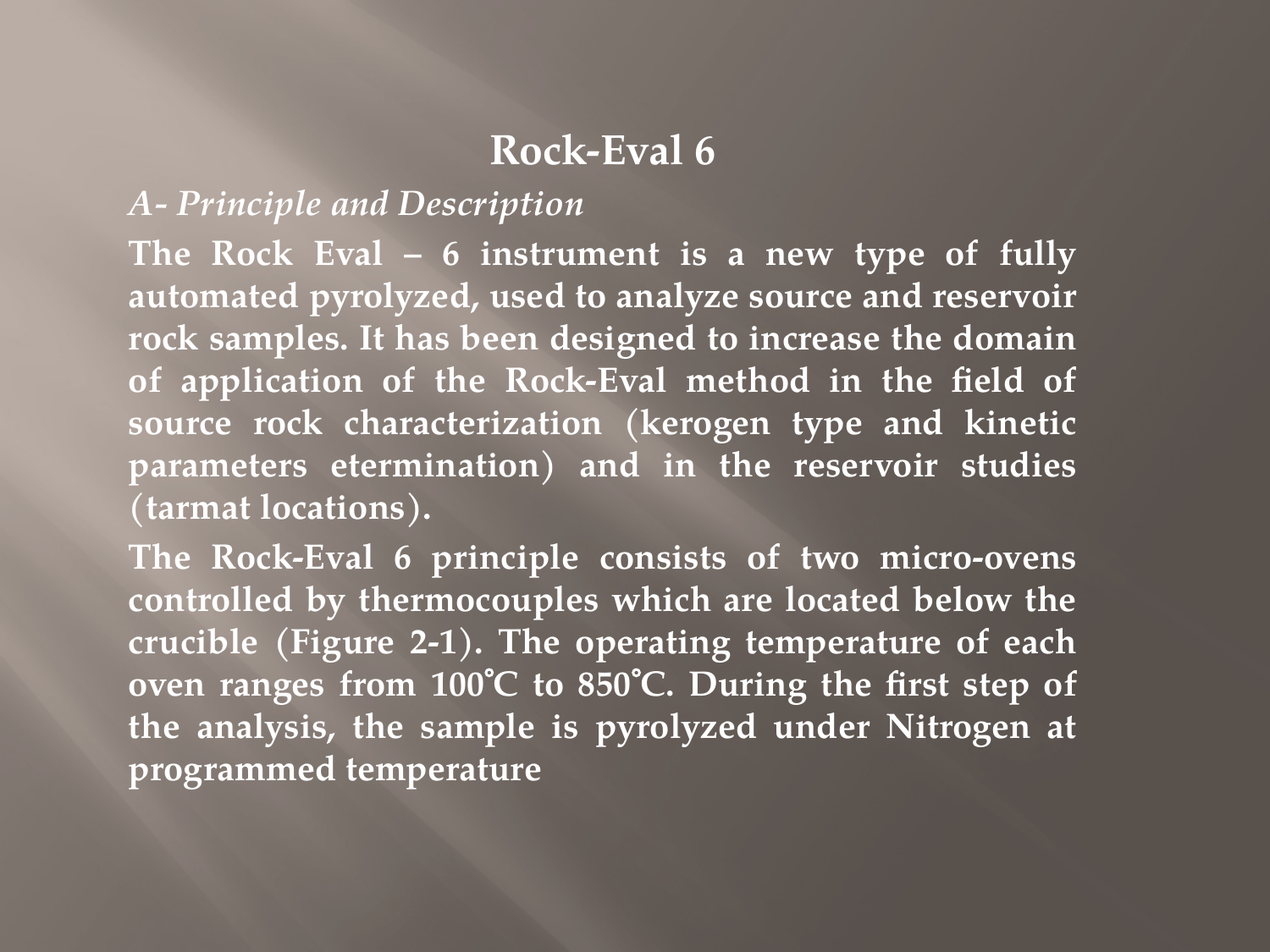

Rock-Eval 6
A- Principle and Description
The Rock Eval – 6 instrument is a new type of fully automated pyrolyzed, used to analyze source and reservoir rock samples. It has been designed to increase the domain of application of the Rock-Eval method in the field of source rock characterization (kerogen type and kinetic parameters etermination) and in the reservoir studies (tarmat locations).
The Rock-Eval 6 principle consists of two micro-ovens controlled by thermocouples which are located below the crucible (Figure 2-1). The operating temperature of each oven ranges from 100°C to 850°C. During the first step of the analysis, the sample is pyrolyzed under Nitrogen at programmed temperature